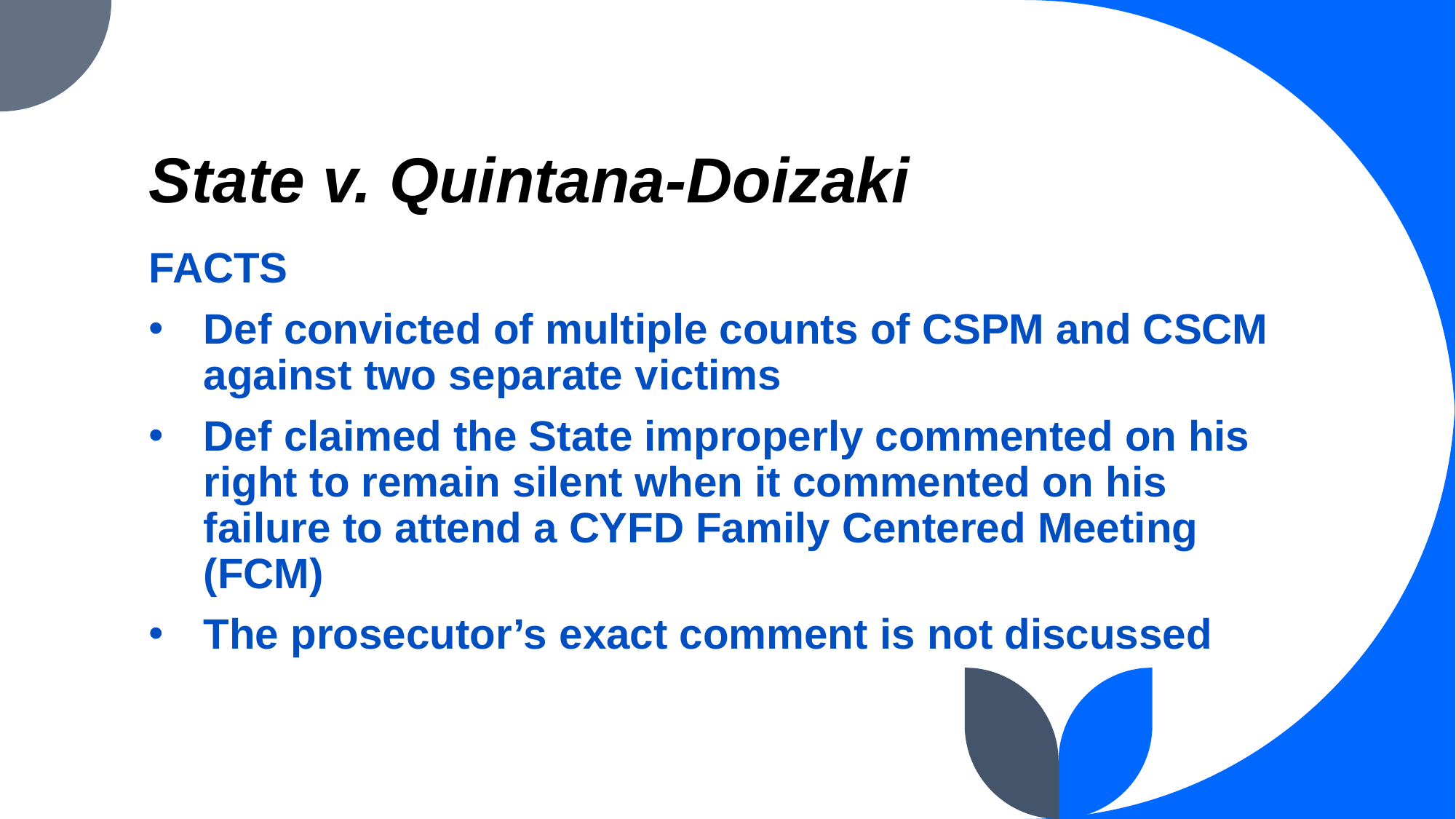

# State v. Quintana-Doizaki
FACTS
Def convicted of multiple counts of CSPM and CSCM against two separate victims
Def claimed the State improperly commented on his right to remain silent when it commented on his failure to attend a CYFD Family Centered Meeting (FCM)
The prosecutor’s exact comment is not discussed